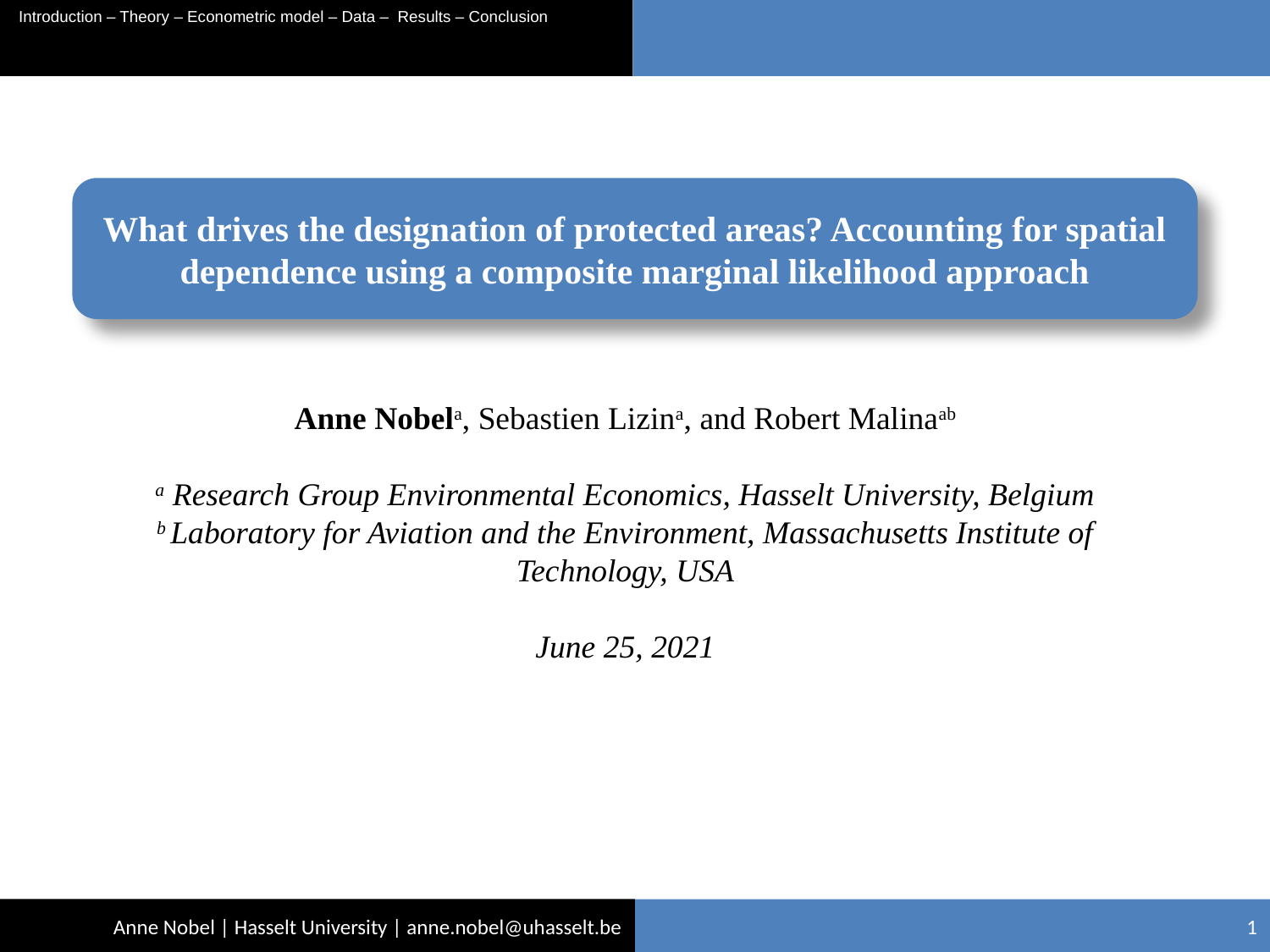

Introduction – Theory – Econometric model – Data –  Results – Conclusion
# What drives the designation of protected areas? Accounting for spatial dependence using a composite marginal likelihood approach
Anne Nobela, Sebastien Lizina, and Robert Malinaab

a Research Group Environmental Economics, Hasselt University, Belgium
b Laboratory for Aviation and the Environment, Massachusetts Institute of Technology, USA

June 25, 2021

1